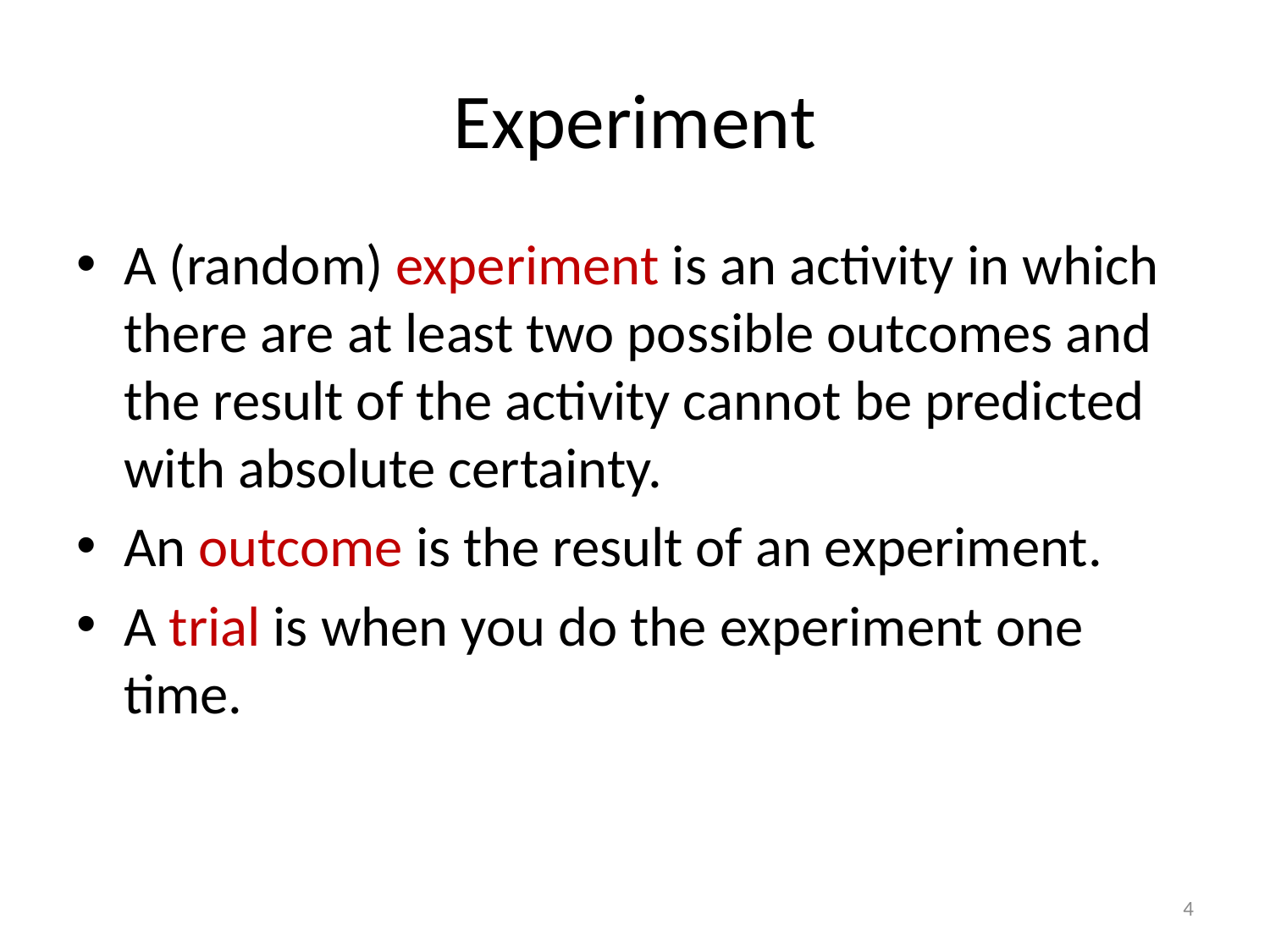

# Experiment
A (random) experiment is an activity in which there are at least two possible outcomes and the result of the activity cannot be predicted with absolute certainty.
An outcome is the result of an experiment.
A trial is when you do the experiment one time.
4